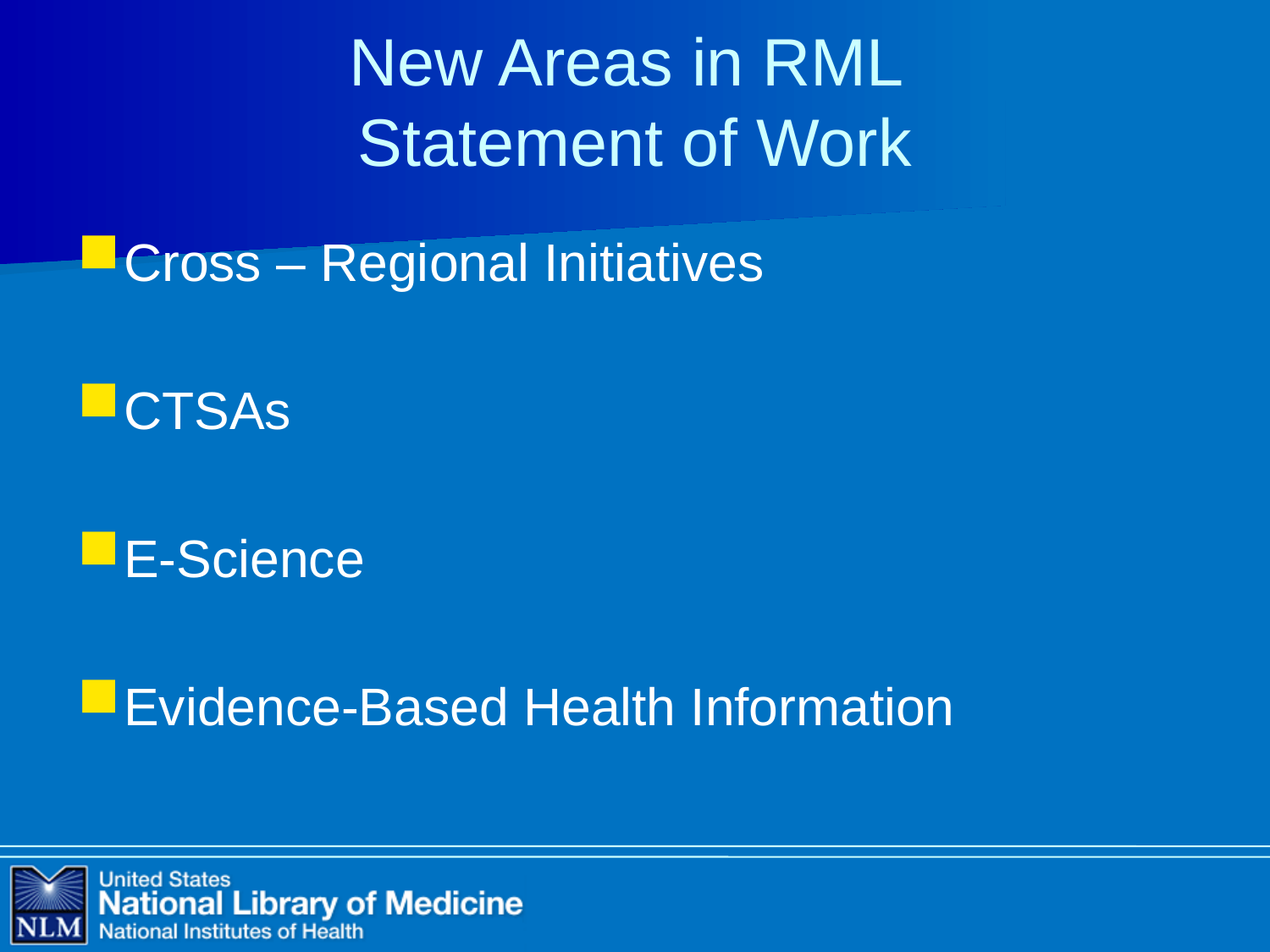

# New Areas in RML Statement of Work
Cross – Regional Initiatives

CTSAs

E-Science

Evidence-Based Health Information